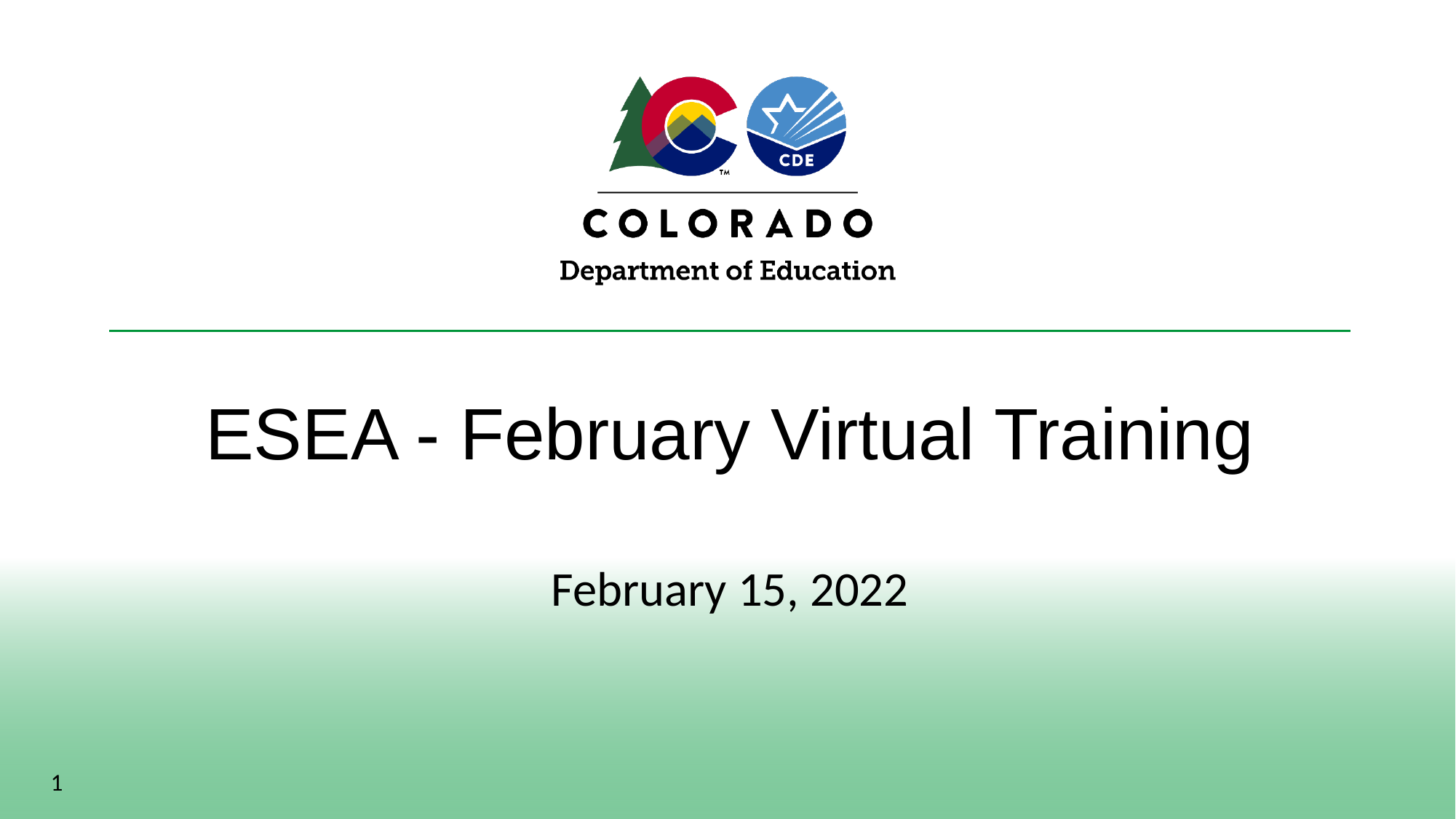

# ESEA - February Virtual Training
February 15, 2022
1